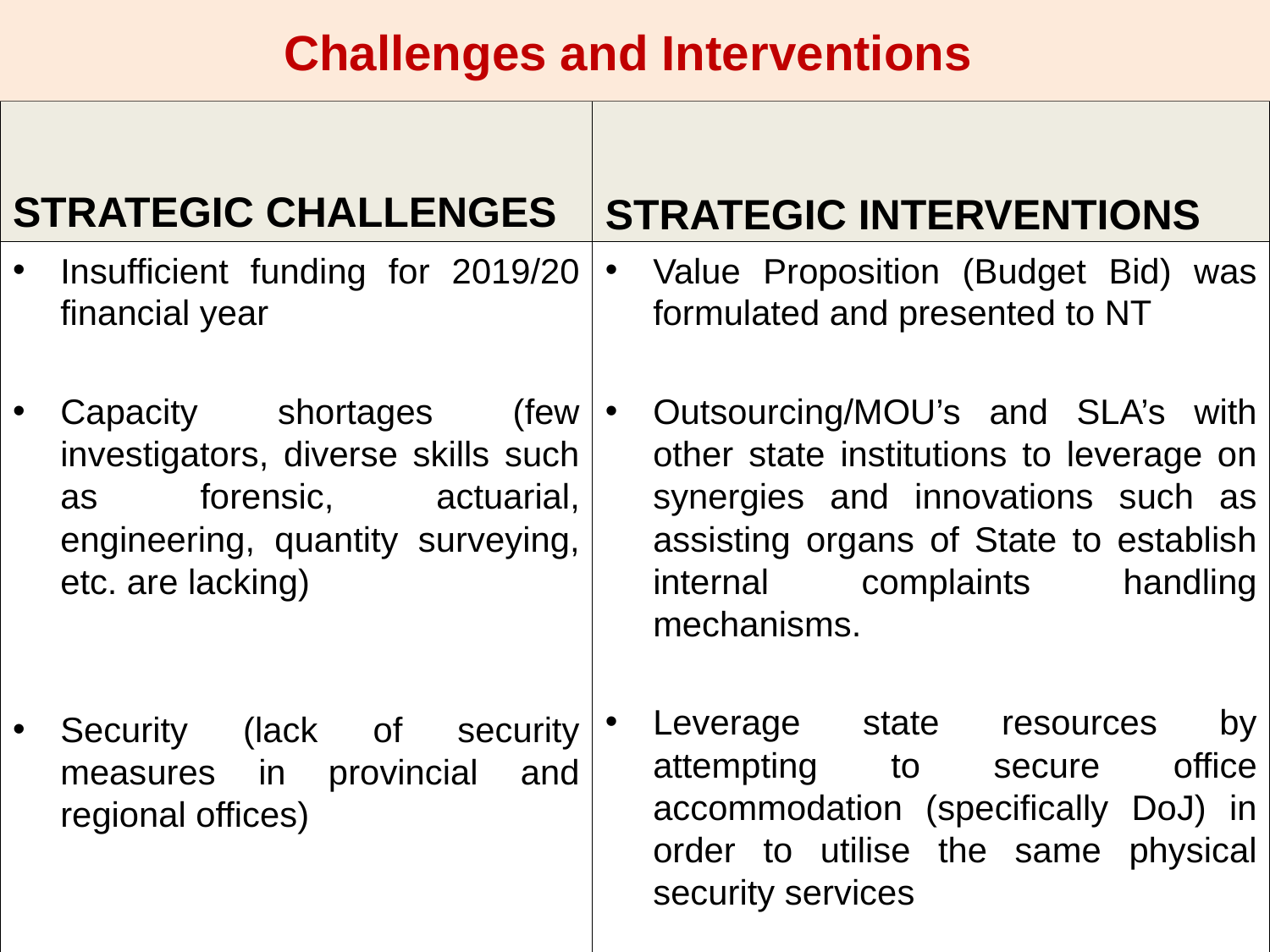

Challenges and Interventions
# Challenges and Interventions
STRATEGIC INTERVENTIONS
STRATEGIC CHALLENGES
Insufficient funding for 2019/20 financial year

Capacity shortages (few investigators, diverse skills such as forensic, actuarial, engineering, quantity surveying, etc. are lacking)

Security (lack of security measures in provincial and regional offices)

Value Proposition (Budget Bid) was formulated and presented to NT

Outsourcing/MOU’s and SLA’s with other state institutions to leverage on synergies and innovations such as assisting organs of State to establish internal complaints handling mechanisms.

Leverage state resources by attempting to secure office accommodation (specifically DoJ) in order to utilise the same physical security services
36